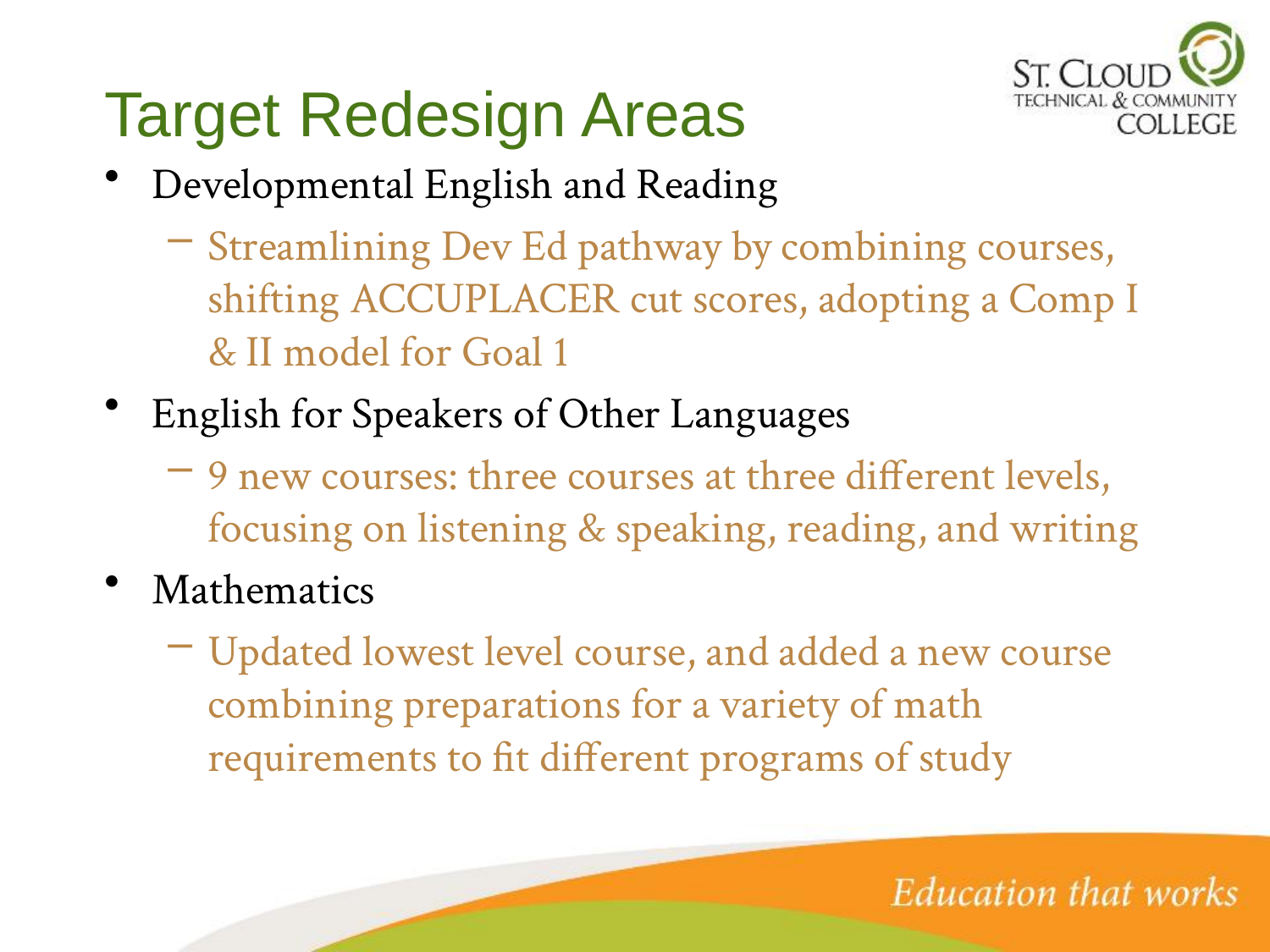

# Target Redesign Areas
Developmental English and Reading
Streamlining Dev Ed pathway by combining courses, shifting ACCUPLACER cut scores, adopting a Comp I & II model for Goal 1
English for Speakers of Other Languages
9 new courses: three courses at three different levels, focusing on listening & speaking, reading, and writing
Mathematics
Updated lowest level course, and added a new course combining preparations for a variety of math requirements to fit different programs of study